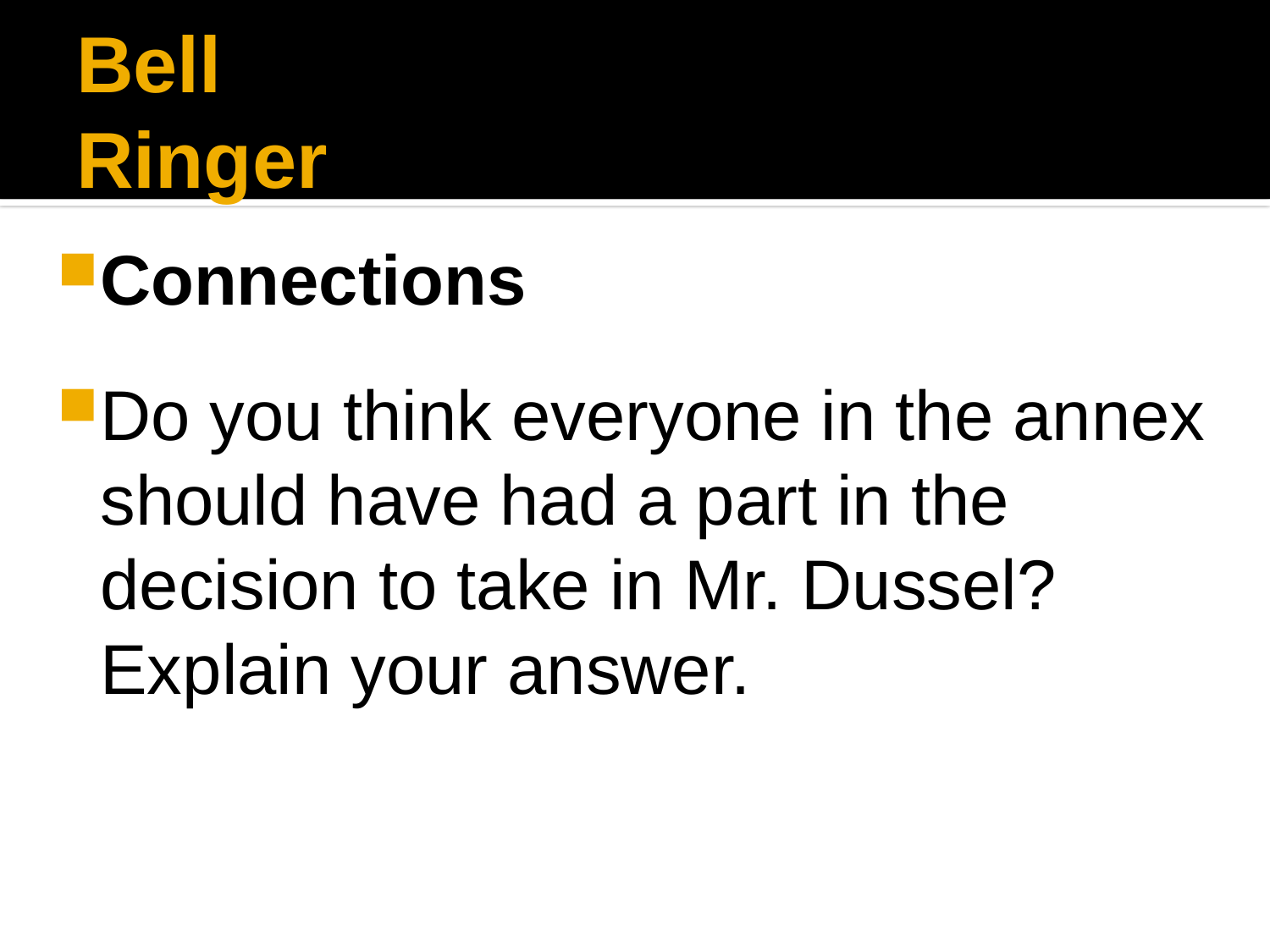

# Bell Ringer
Connections

Do you think everyone in the annex should have had a part in the decision to take in Mr. Dussel?  Explain your answer.